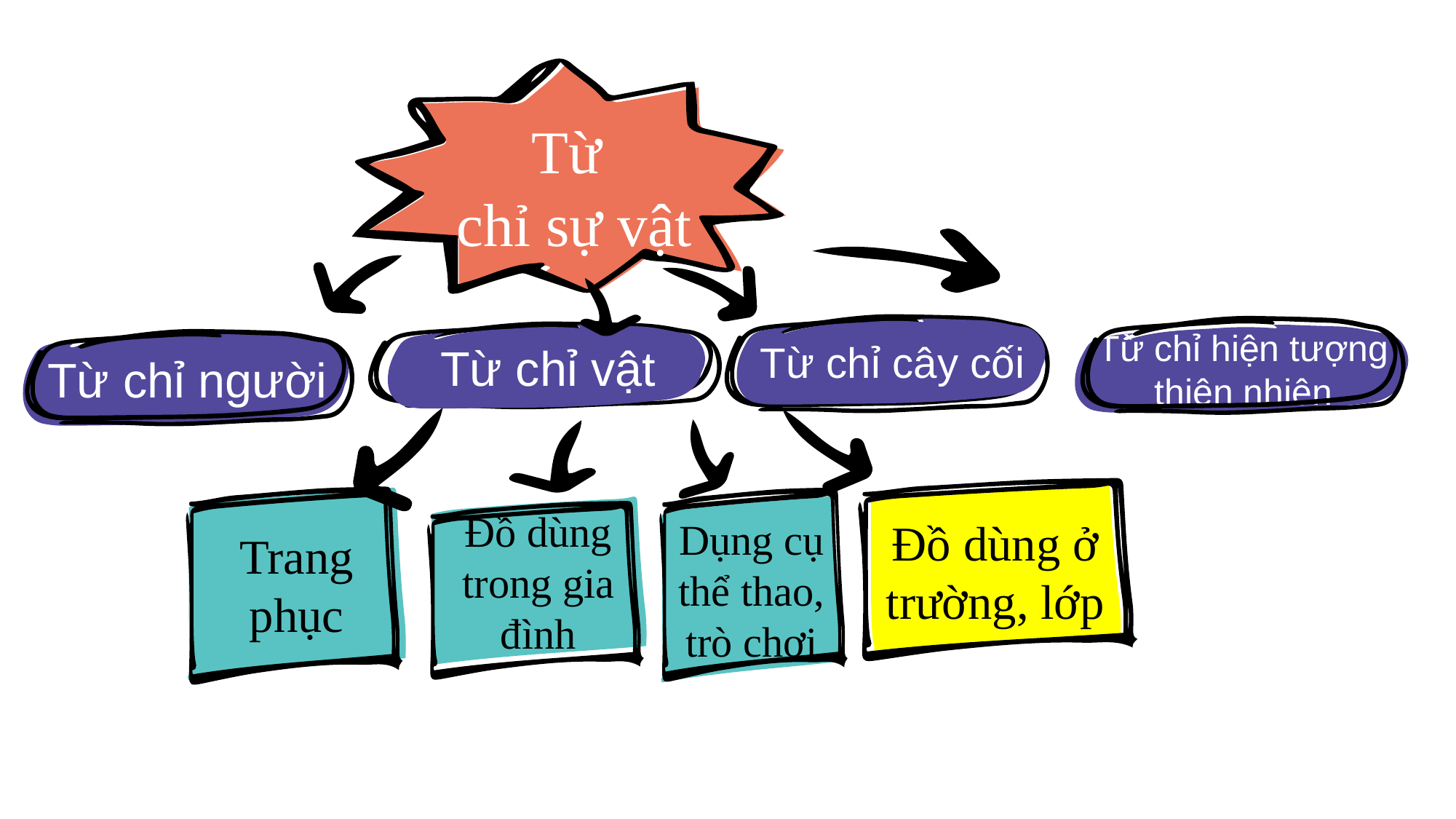

Từ
chỉ sự vật

Từ chỉ vật

Từ chỉ người

Trang phục
Đồ dùng trong gia đình

Venus has a nice name and is the second planet from the Sun

Từ chỉ cây cối
Từ chỉ hiện tượng thiên nhiên

Đồ dùng ở trường, lớp

Dụng cụ thể thao, trò chơi